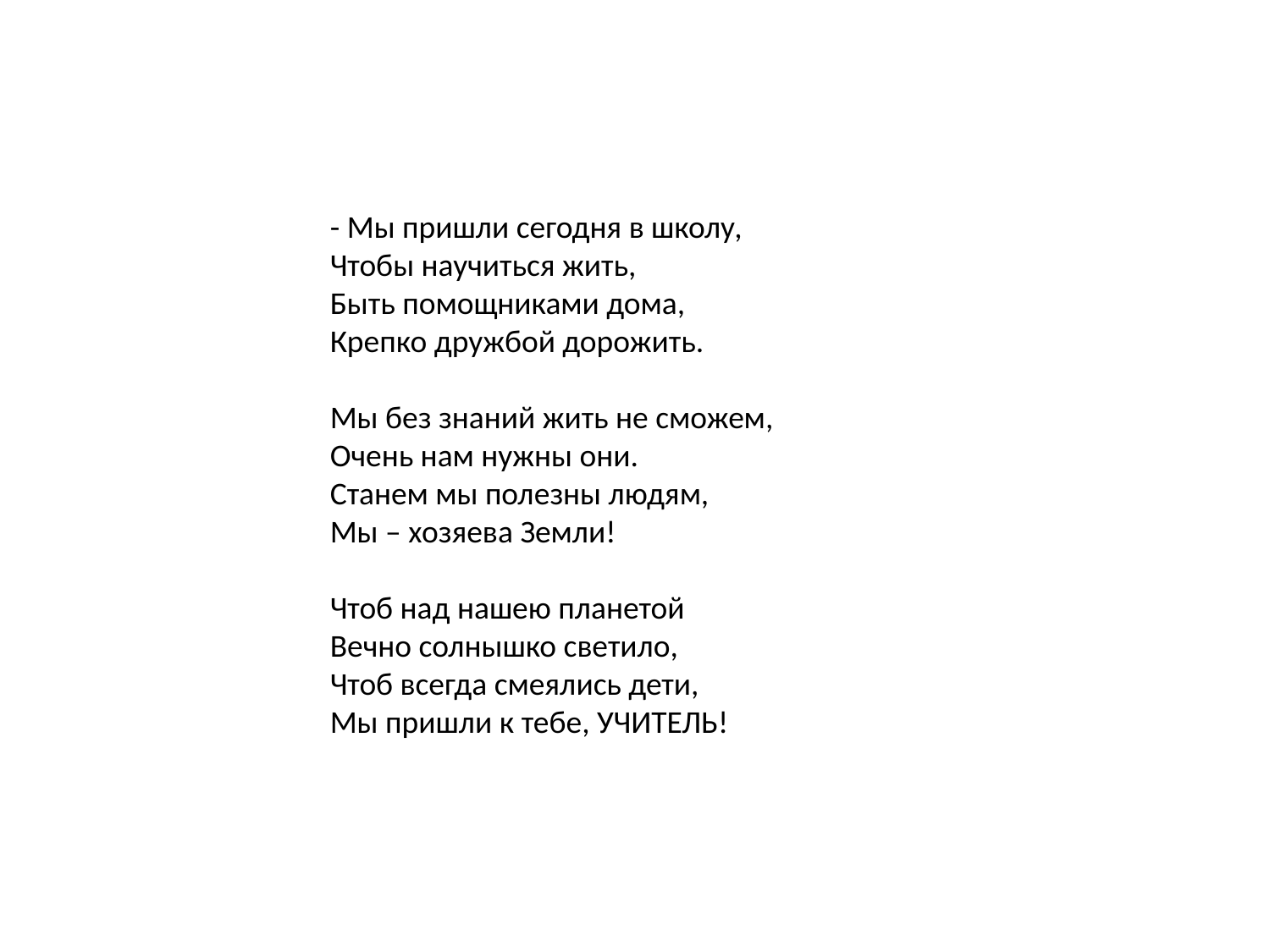

- Мы пришли сегодня в школу,
Чтобы научиться жить,
Быть помощниками дома,
Крепко дружбой дорожить.

Мы без знаний жить не сможем,
Очень нам нужны они.
Станем мы полезны людям,
Мы – хозяева Земли!

Чтоб над нашею планетой
Вечно солнышко светило,
Чтоб всегда смеялись дети,
Мы пришли к тебе, УЧИТЕЛЬ!